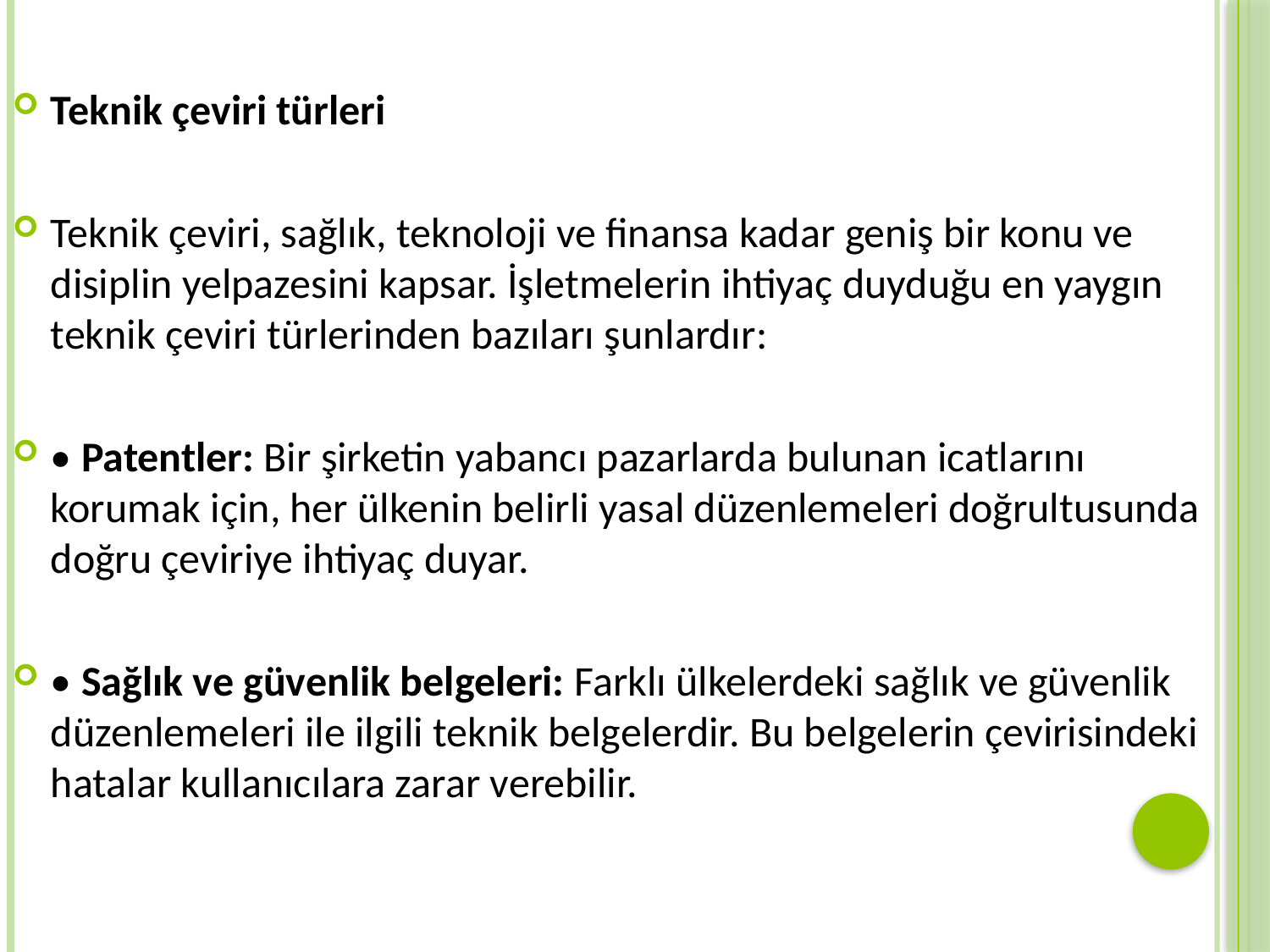

Teknik çeviri türleri

Teknik çeviri, sağlık, teknoloji ve finansa kadar geniş bir konu ve disiplin yelpazesini kapsar. İşletmelerin ihtiyaç duyduğu en yaygın teknik çeviri türlerinden bazıları şunlardır:

• Patentler: Bir şirketin yabancı pazarlarda bulunan icatlarını korumak için, her ülkenin belirli yasal düzenlemeleri doğrultusunda doğru çeviriye ihtiyaç duyar.

• Sağlık ve güvenlik belgeleri: Farklı ülkelerdeki sağlık ve güvenlik düzenlemeleri ile ilgili teknik belgelerdir. Bu belgelerin çevirisindeki hatalar kullanıcılara zarar verebilir.